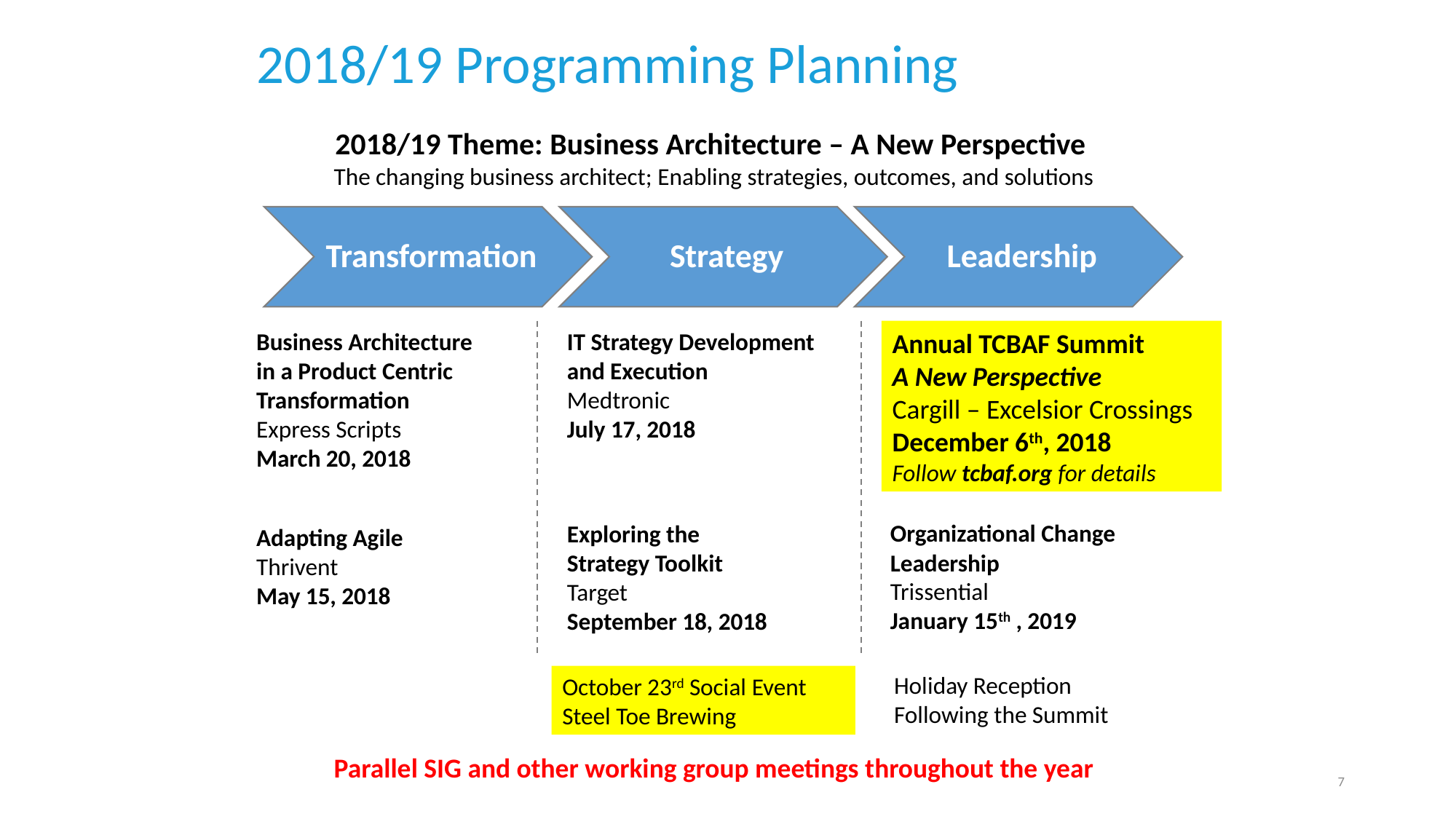

2018/19 Programming Planning
2018/19 Theme: Business Architecture – A New Perspective
The changing business architect; Enabling strategies, outcomes, and solutions
Transformation
Strategy
Leadership
Annual TCBAF Summit
A New Perspective
Cargill – Excelsior Crossings
December 6th, 2018
Follow tcbaf.org for details
Business Architecture
in a Product Centric Transformation
Express Scripts
March 20, 2018

Adapting Agile
Thrivent
May 15, 2018
IT Strategy Development and Execution
Medtronic
July 17, 2018

Exploring the
Strategy Toolkit
Target
September 18, 2018
Organizational Change Leadership
Trissential
January 15th , 2019
Holiday Reception
Following the Summit
October 23rd Social Event
Steel Toe Brewing
Parallel SIG and other working group meetings throughout the year
7